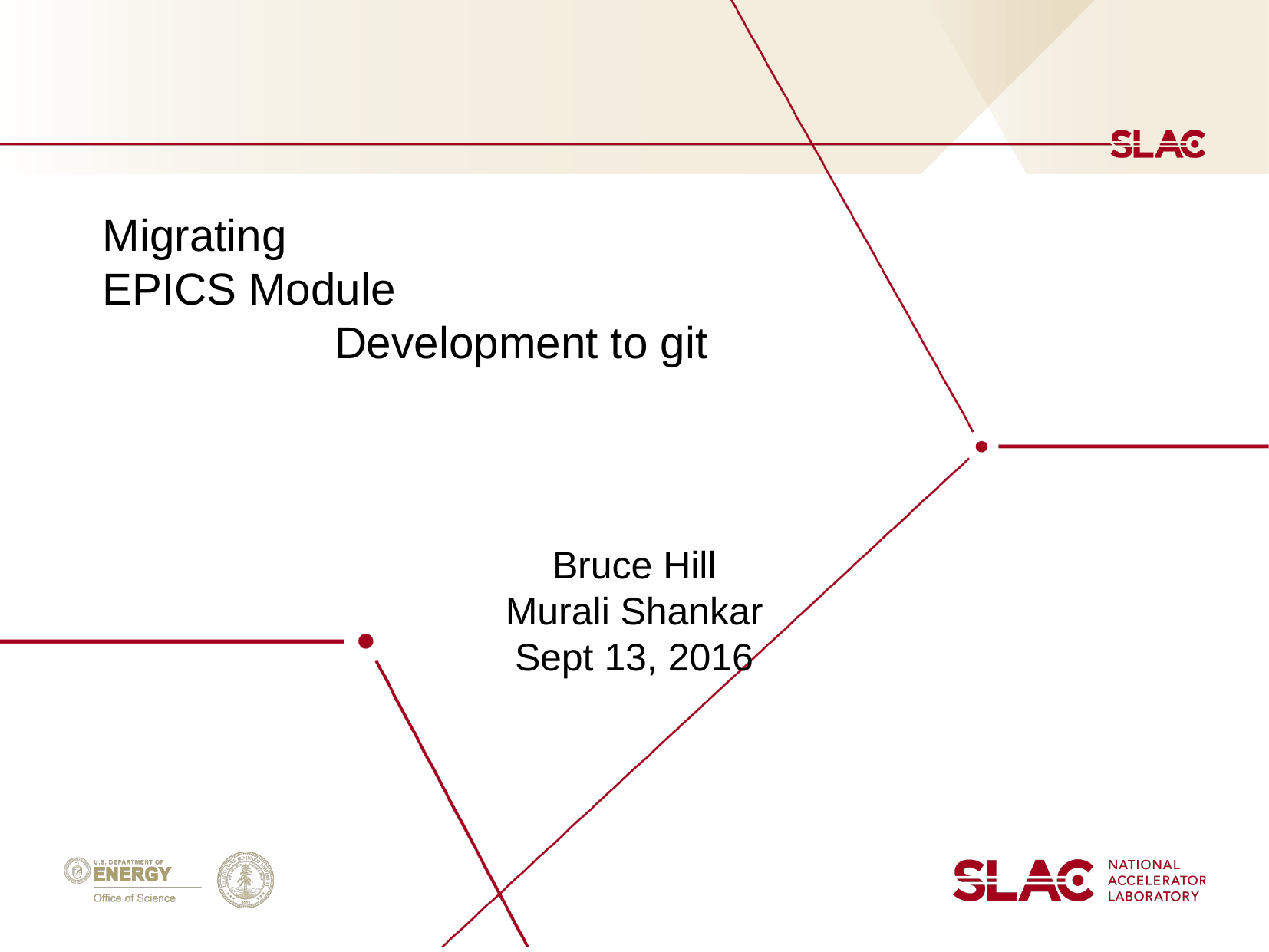

Migrating
EPICS Module
Development to git
#

Bruce Hill
Murali Shankar
Sept 13, 2016